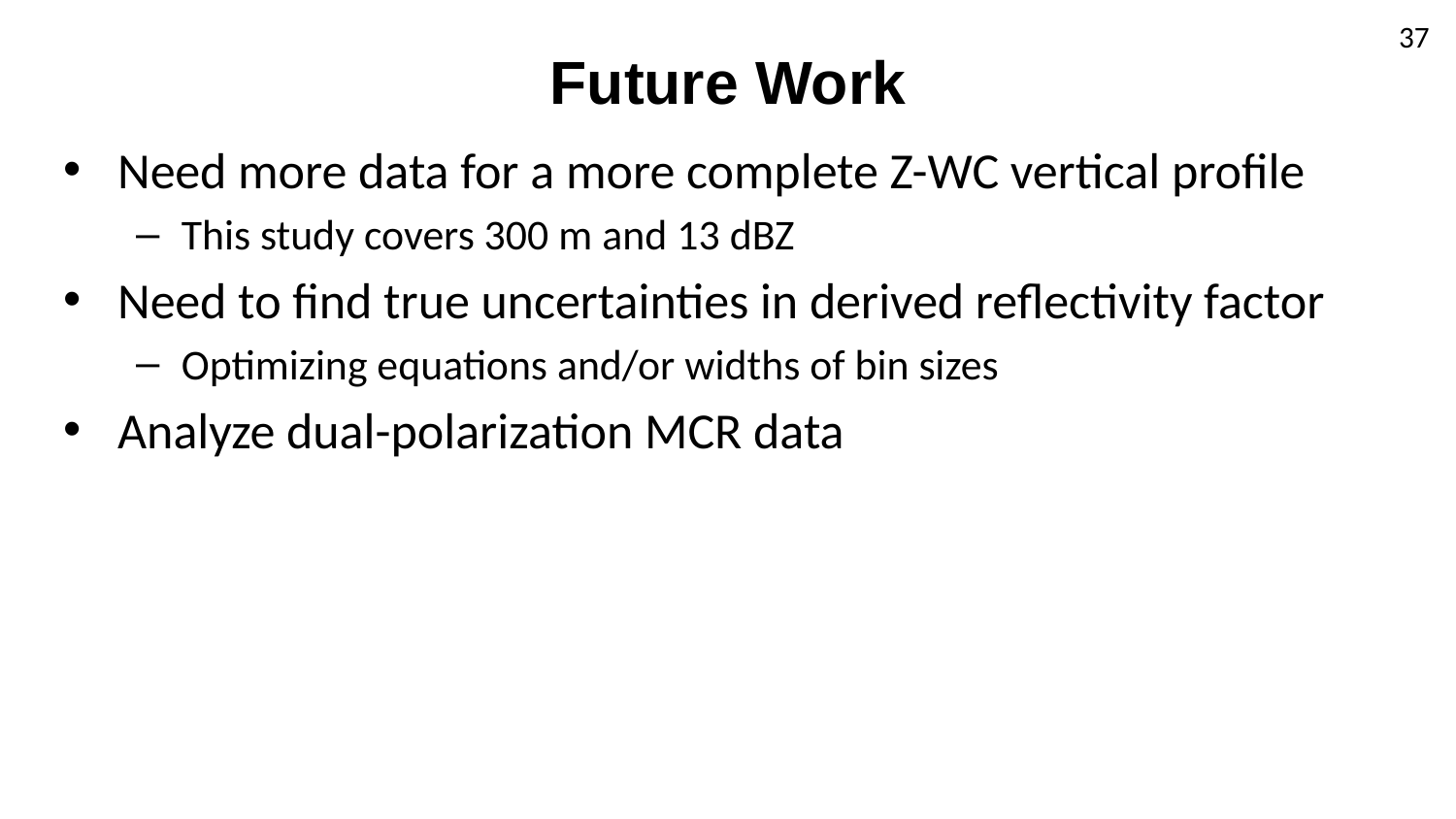

37
Future Work
Need more data for a more complete Z-WC vertical profile
This study covers 300 m and 13 dBZ
Need to find true uncertainties in derived reflectivity factor
Optimizing equations and/or widths of bin sizes
Analyze dual-polarization MCR data